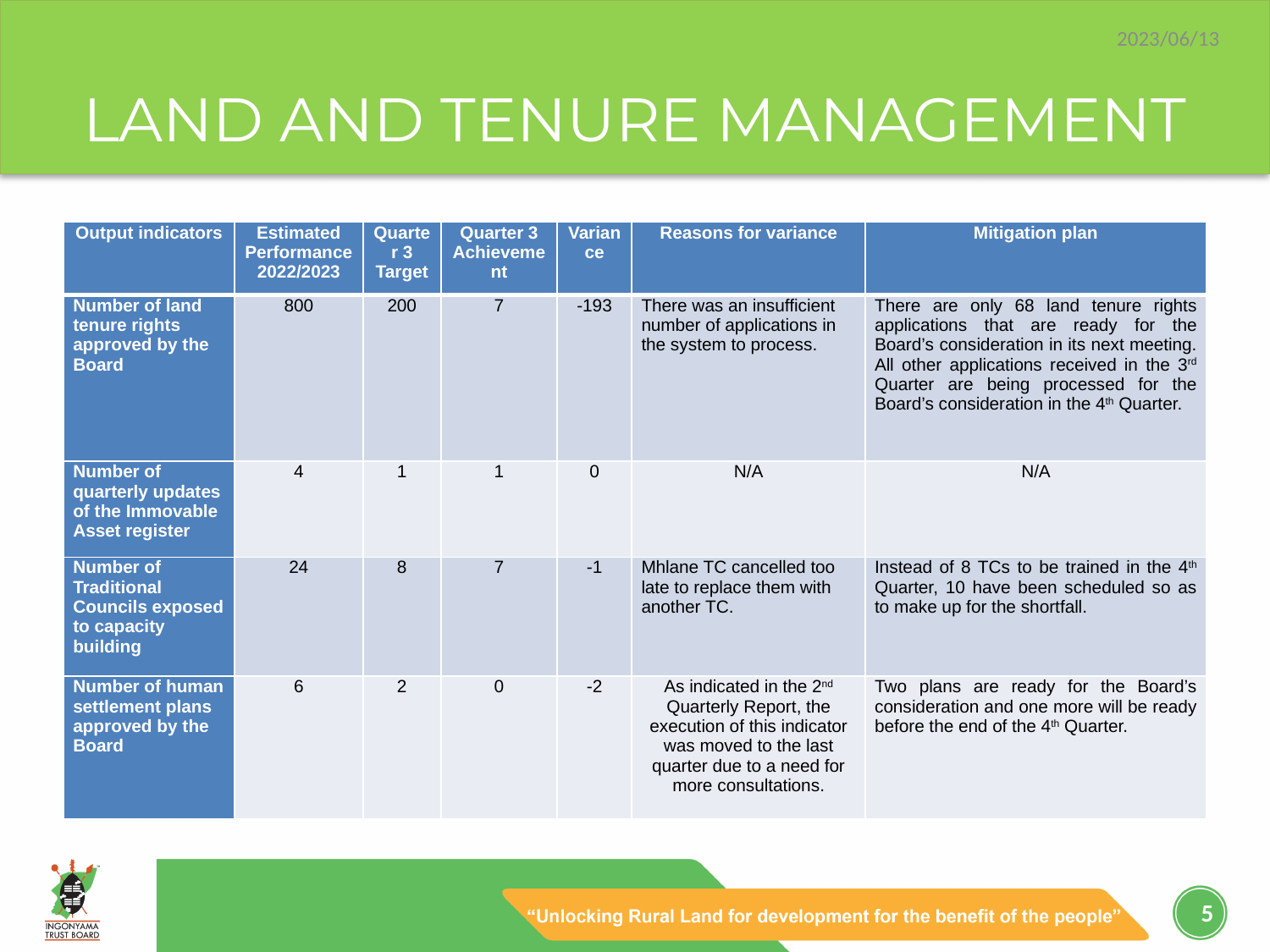

2023/06/13
# LAND AND TENURE MANAGEMENT
| Output indicators | Estimated Performance 2022/2023 | Quarter 3 Target | Quarter 3 Achievement | Variance | Reasons for variance | Mitigation plan |
| --- | --- | --- | --- | --- | --- | --- |
| Number of land tenure rights approved by the Board | 800 | 200 | 7 | -193 | There was an insufficient number of applications in the system to process. | There are only 68 land tenure rights applications that are ready for the Board’s consideration in its next meeting. All other applications received in the 3rd Quarter are being processed for the Board’s consideration in the 4th Quarter. |
| Number of quarterly updates of the Immovable Asset register | 4 | 1 | 1 | 0 | N/A | N/A |
| Number of Traditional Councils exposed to capacity building | 24 | 8 | 7 | -1 | Mhlane TC cancelled too late to replace them with another TC. | Instead of 8 TCs to be trained in the 4th Quarter, 10 have been scheduled so as to make up for the shortfall. |
| Number of human settlement plans approved by the Board | 6 | 2 | 0 | -2 | As indicated in the 2nd Quarterly Report, the execution of this indicator was moved to the last quarter due to a need for more consultations. | Two plans are ready for the Board’s consideration and one more will be ready before the end of the 4th Quarter. |
5